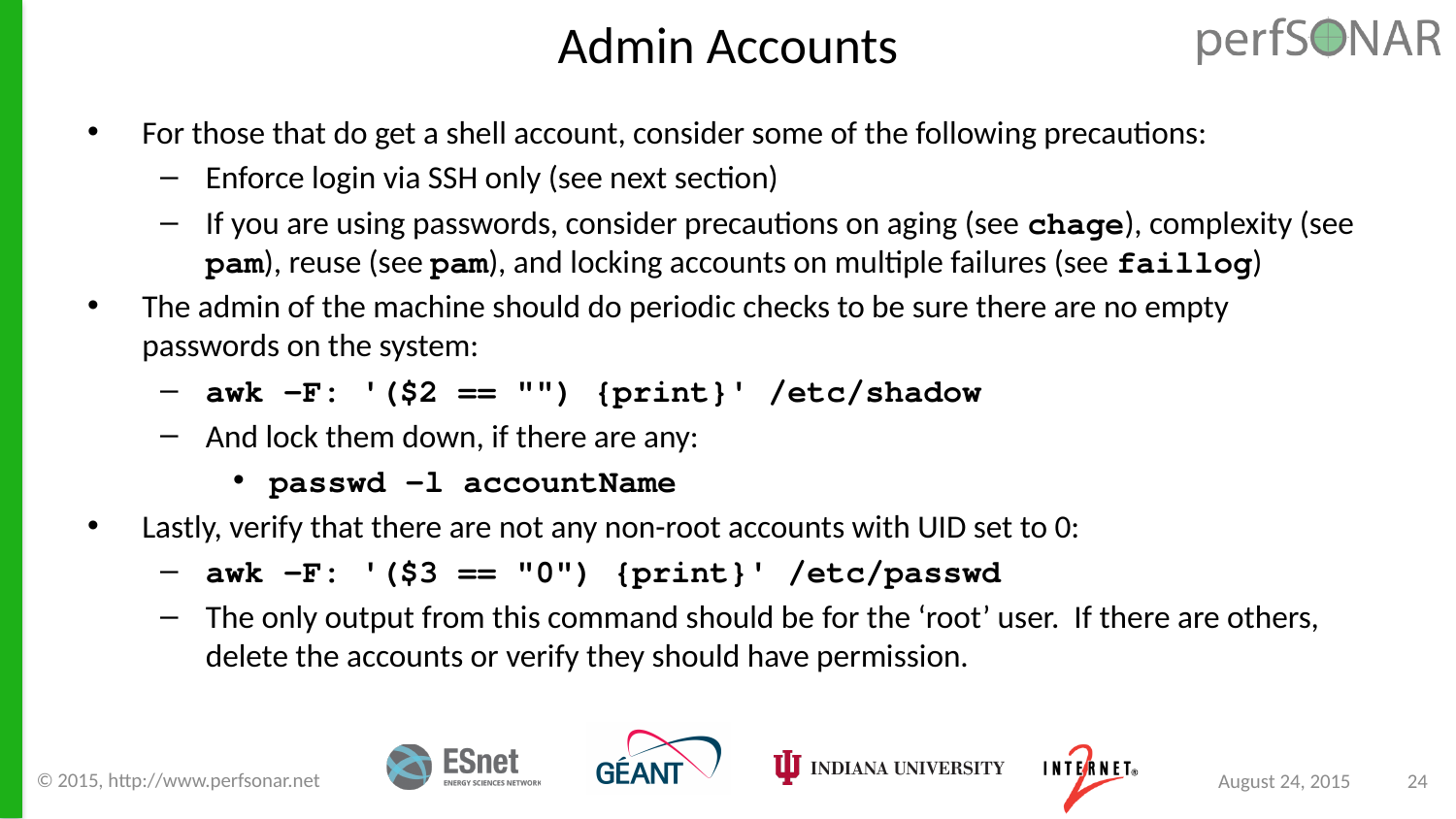

# Admin Accounts
For those that do get a shell account, consider some of the following precautions:
Enforce login via SSH only (see next section)
If you are using passwords, consider precautions on aging (see chage), complexity (see pam), reuse (see pam), and locking accounts on multiple failures (see faillog)
The admin of the machine should do periodic checks to be sure there are no empty passwords on the system:
awk -F: '($2 == "") {print}' /etc/shadow
And lock them down, if there are any:
passwd -l accountName
Lastly, verify that there are not any non-root accounts with UID set to 0:
awk -F: '($3 == "0") {print}' /etc/passwd
The only output from this command should be for the ‘root’ user.  If there are others, delete the accounts or verify they should have permission.

© 2015, http://www.perfsonar.net
August 24, 2015
24